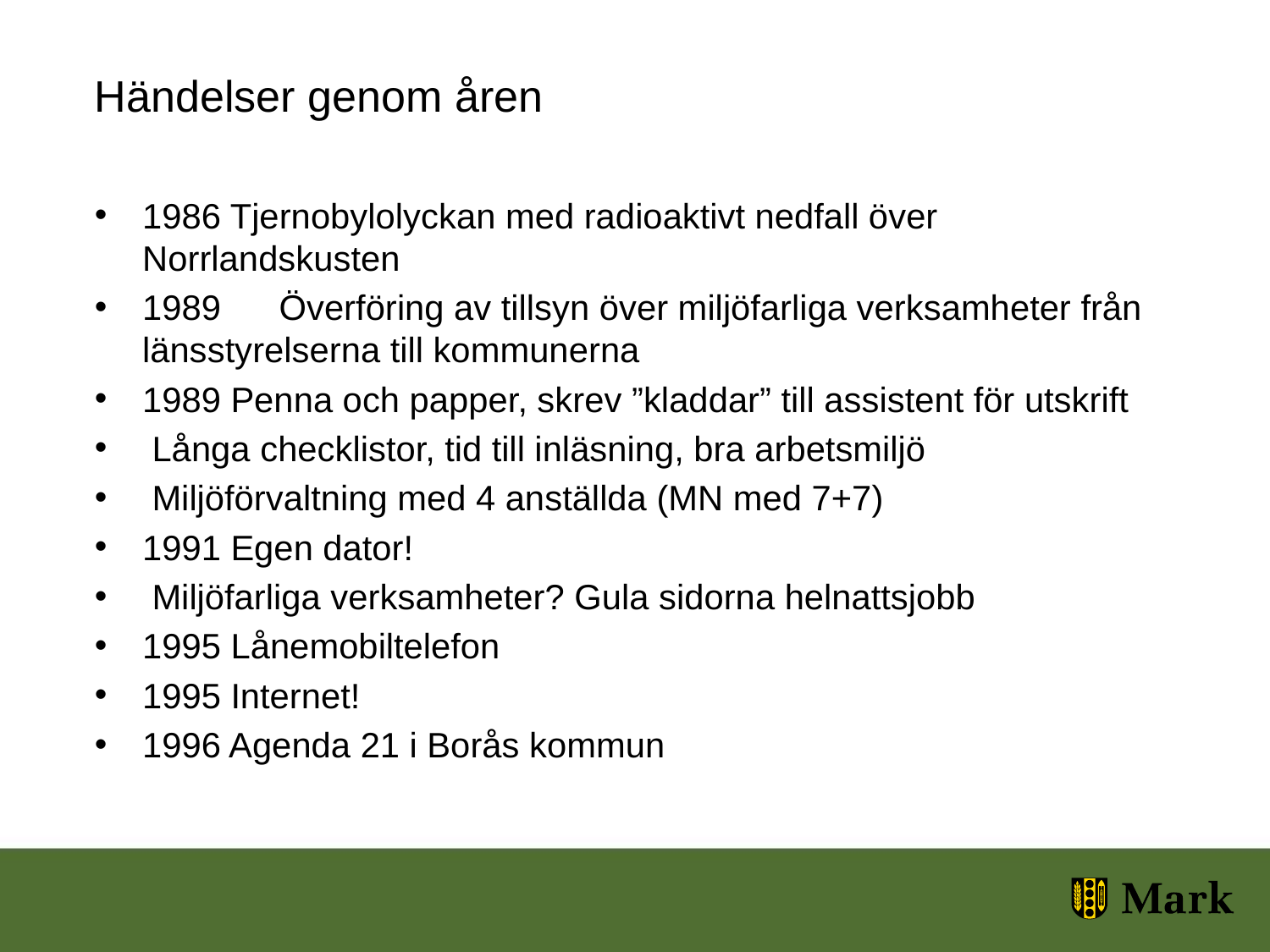

Händelser genom åren
1986 Tjernobylolyckan med radioaktivt nedfall över Norrlandskusten
1989	 Överföring av tillsyn över miljöfarliga verksamheter från länsstyrelserna till kommunerna
1989 Penna och papper, skrev ”kladdar” till assistent för utskrift
 Långa checklistor, tid till inläsning, bra arbetsmiljö
 Miljöförvaltning med 4 anställda (MN med 7+7)
1991 Egen dator!
 Miljöfarliga verksamheter? Gula sidorna helnattsjobb
1995 Lånemobiltelefon
1995 Internet!
1996 Agenda 21 i Borås kommun